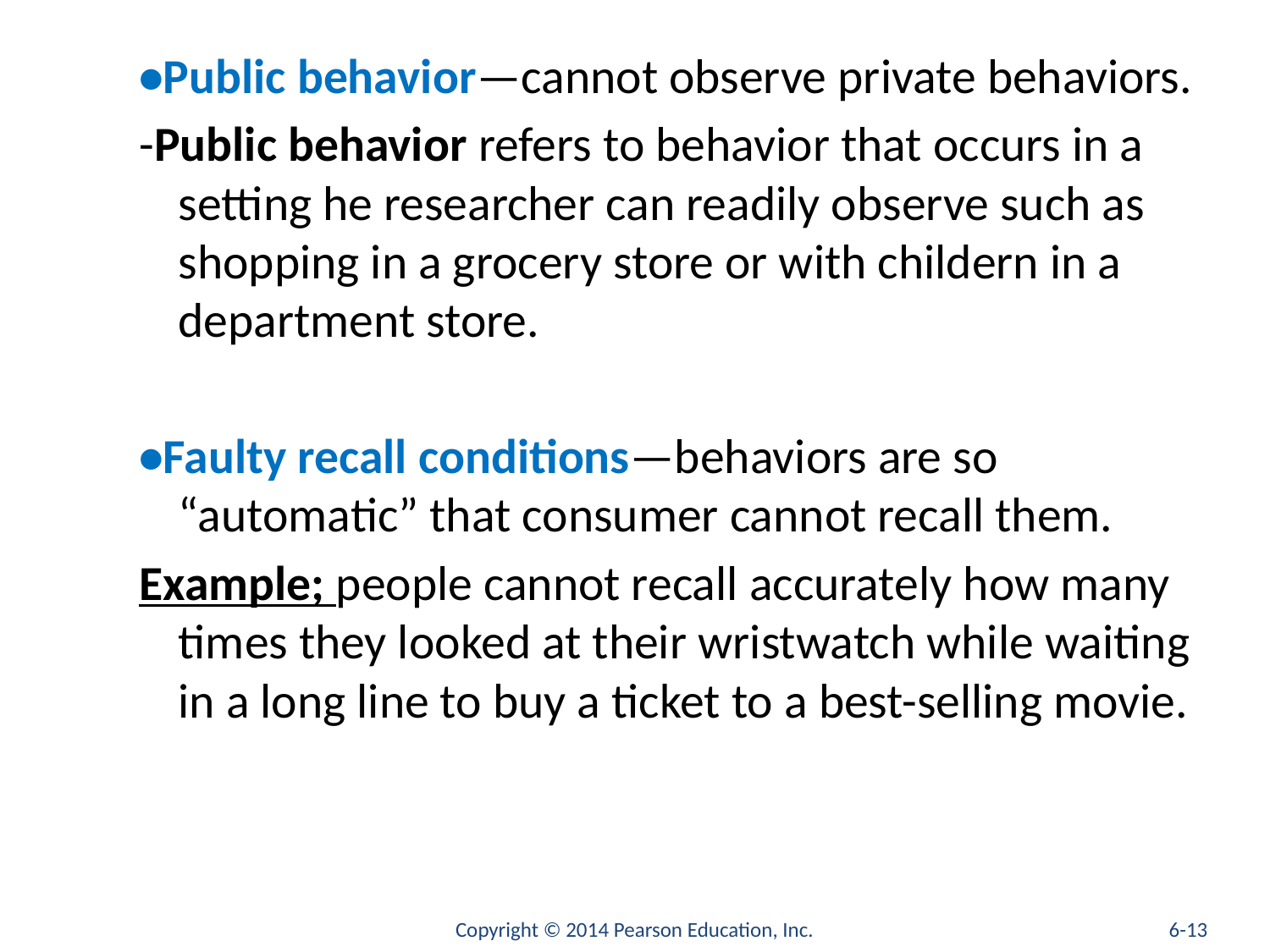

#
•Public behavior—cannot observe private behaviors.
-Public behavior refers to behavior that occurs in a setting he researcher can readily observe such as shopping in a grocery store or with childern in a department store.

•Faulty recall conditions—behaviors are so “automatic” that consumer cannot recall them.
Example; people cannot recall accurately how many times they looked at their wristwatch while waiting in a long line to buy a ticket to a best-selling movie.